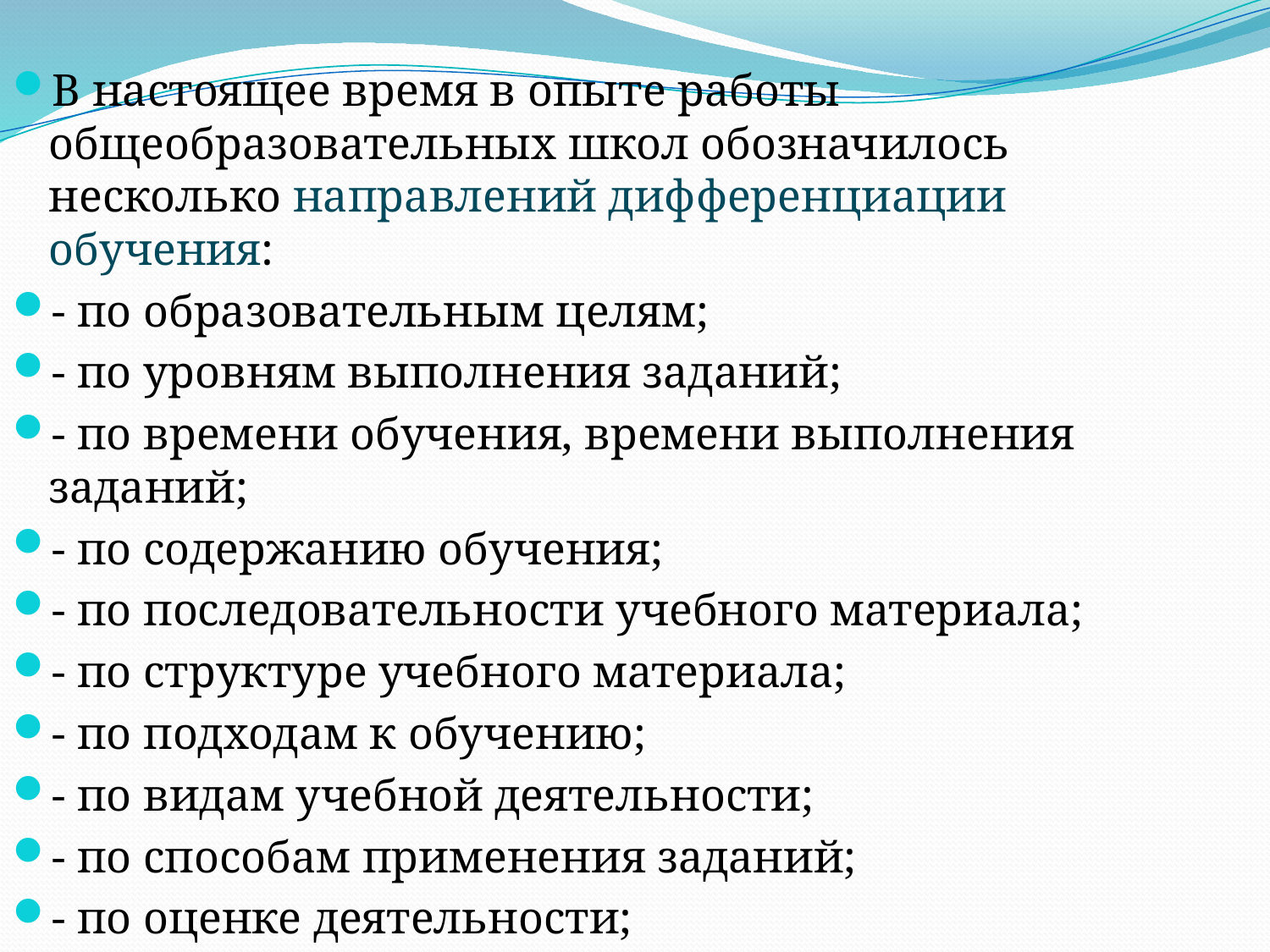

#
В настоящее время в опыте работы общеобразовательных школ обозначилось несколько направлений дифференциации обучения:
- по образовательным целям;
- по уровням выполнения заданий;
- по времени обучения, времени выполнения заданий;
- по содержанию обучения;
- по последовательности учебного материала;
- по структуре учебного материала;
- по подходам к обучению;
- по видам учебной деятельности;
- по способам применения заданий;
- по оценке деятельности;